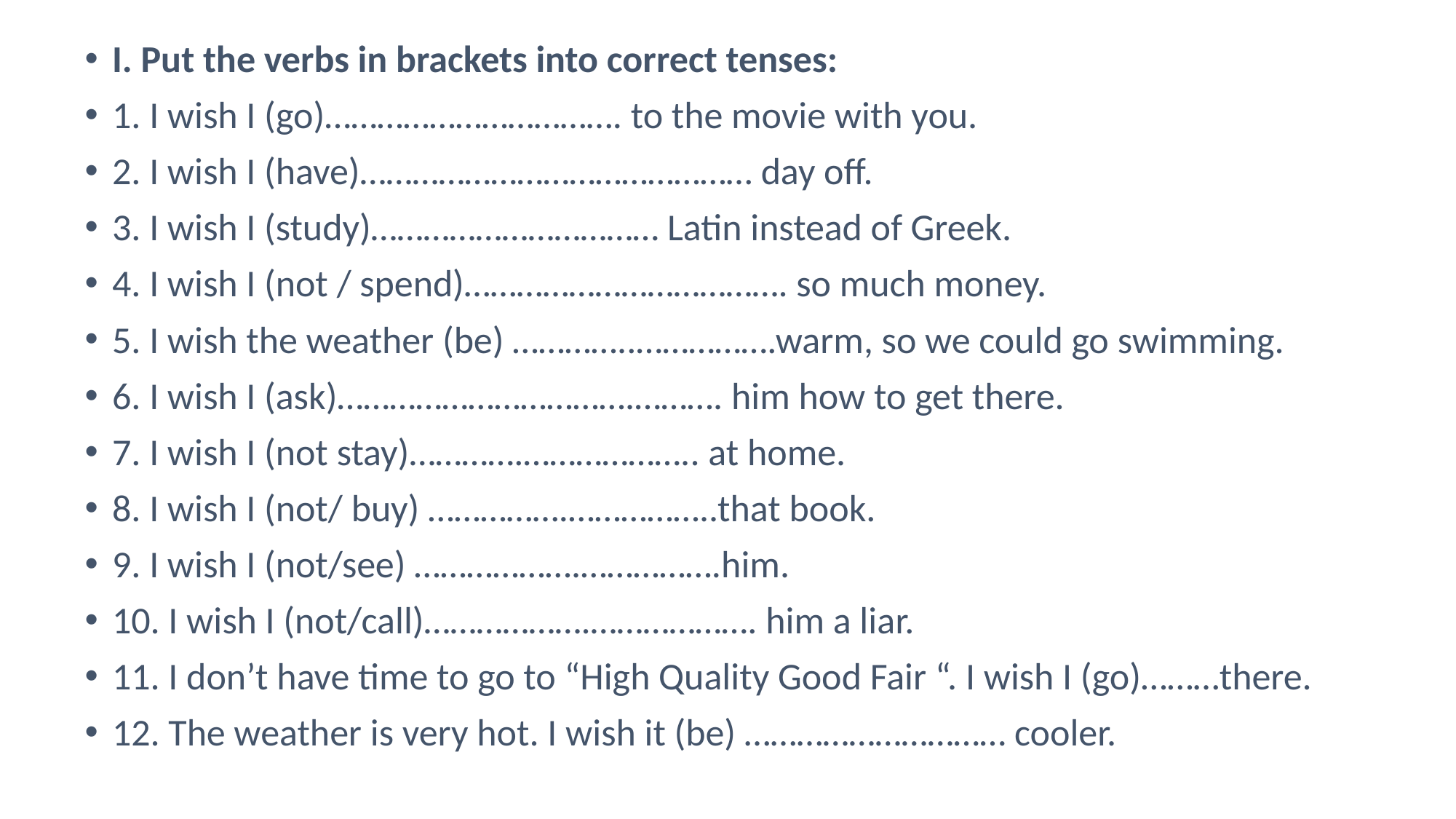

I. Put the verbs in brackets into correct tenses:
1. I wish I (go)……………………………. to the movie with you.
2. I wish I (have)……………………………………… day off.
3. I wish I (study)…………………………… Latin instead of Greek.
4. I wish I (not / spend)………………………………. so much money.
5. I wish the weather (be) …………..…………….warm, so we could go swimming.
6. I wish I (ask)…………………………….………. him how to get there.
7. I wish I (not stay)………….……………….. at home.
8. I wish I (not/ buy) …………….……………..that book.
9. I wish I (not/see) ……………….…………….him.
10. I wish I (not/call)……………….………………. him a liar.
11. I don’t have time to go to “High Quality Good Fair “. I wish I (go)………there.
12. The weather is very hot. I wish it (be) ………………………… cooler.